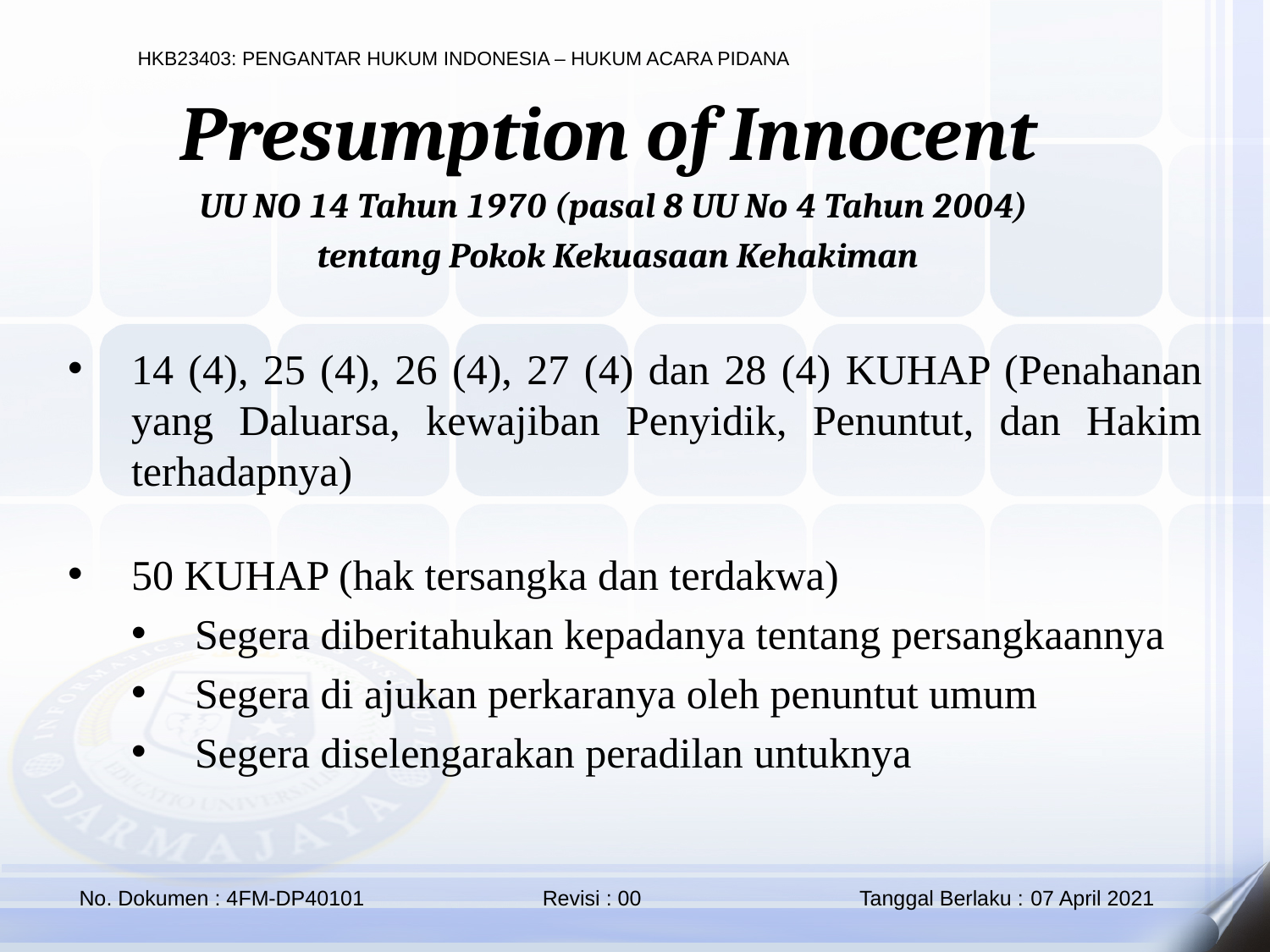

Presumption of Innocent
UU NO 14 Tahun 1970 (pasal 8 UU No 4 Tahun 2004)
tentang Pokok Kekuasaan Kehakiman

14 (4), 25 (4), 26 (4), 27 (4) dan 28 (4) KUHAP (Penahanan yang Daluarsa, kewajiban Penyidik, Penuntut, dan Hakim terhadapnya)

50 KUHAP (hak tersangka dan terdakwa)
Segera diberitahukan kepadanya tentang persangkaannya
Segera di ajukan perkaranya oleh penuntut umum
Segera diselengarakan peradilan untuknya